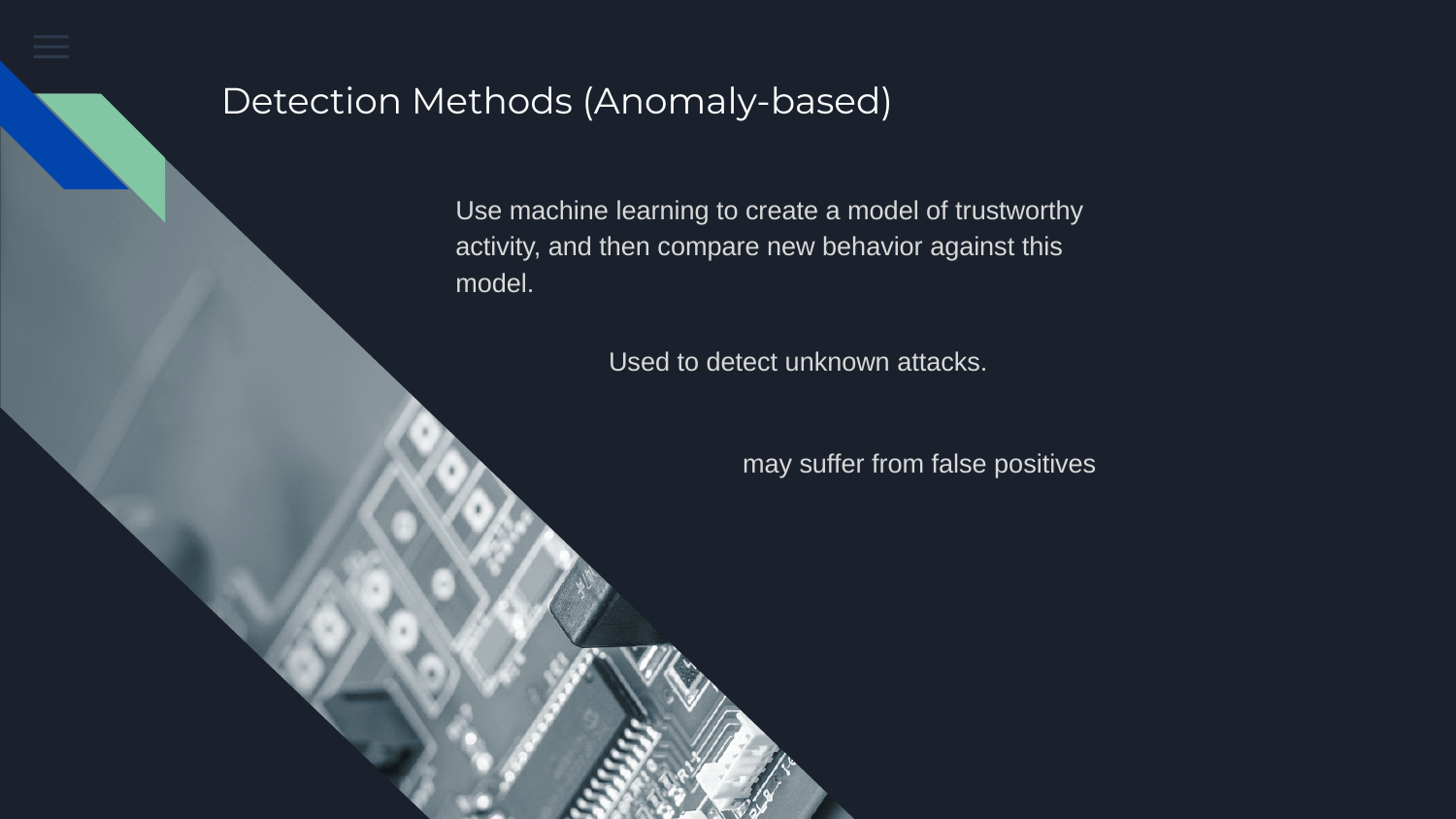

# Detection Methods (Anomaly-based)
Use machine learning to create a model of trustworthy activity, and then compare new behavior against this model.
Used to detect unknown attacks.
may suffer from false positives